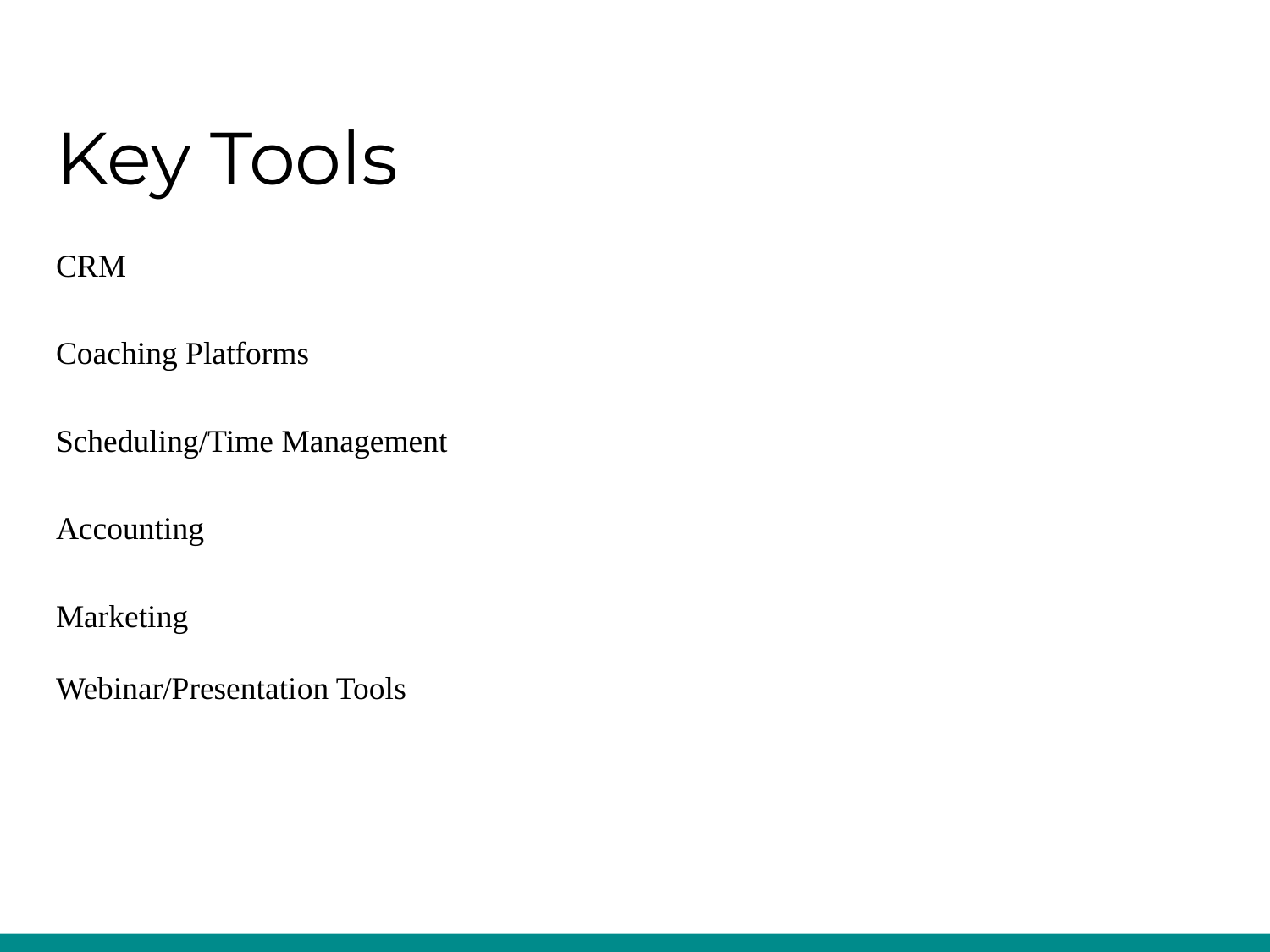

# Key Tools
CRM

Coaching Platforms

Scheduling/Time Management

Accounting

Marketing
Webinar/Presentation Tools